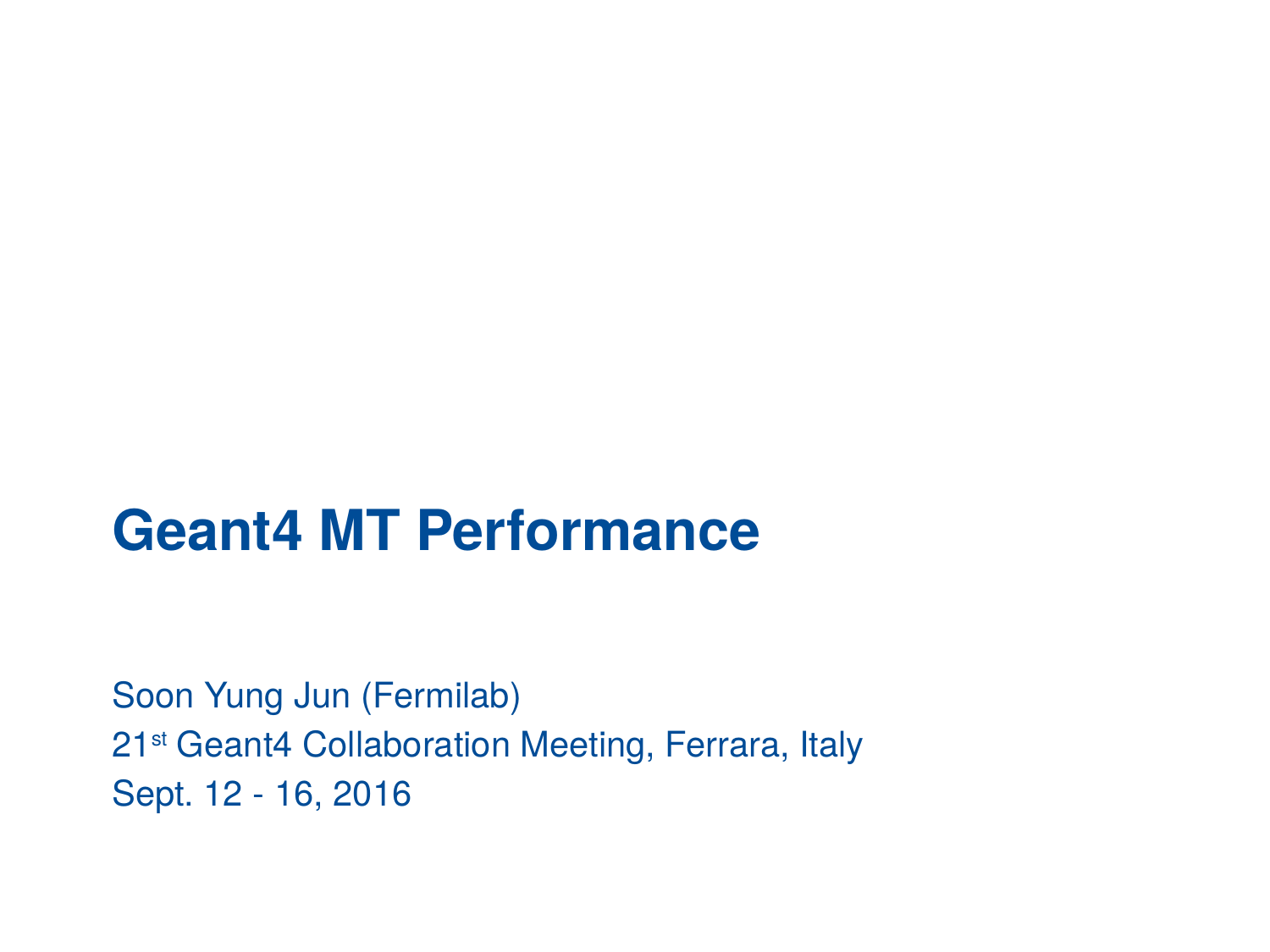

# Geant4 MT Performance
Soon Yung Jun (Fermilab)
21st Geant4 Collaboration Meeting, Ferrara, Italy
Sept. 12 - 16, 2016